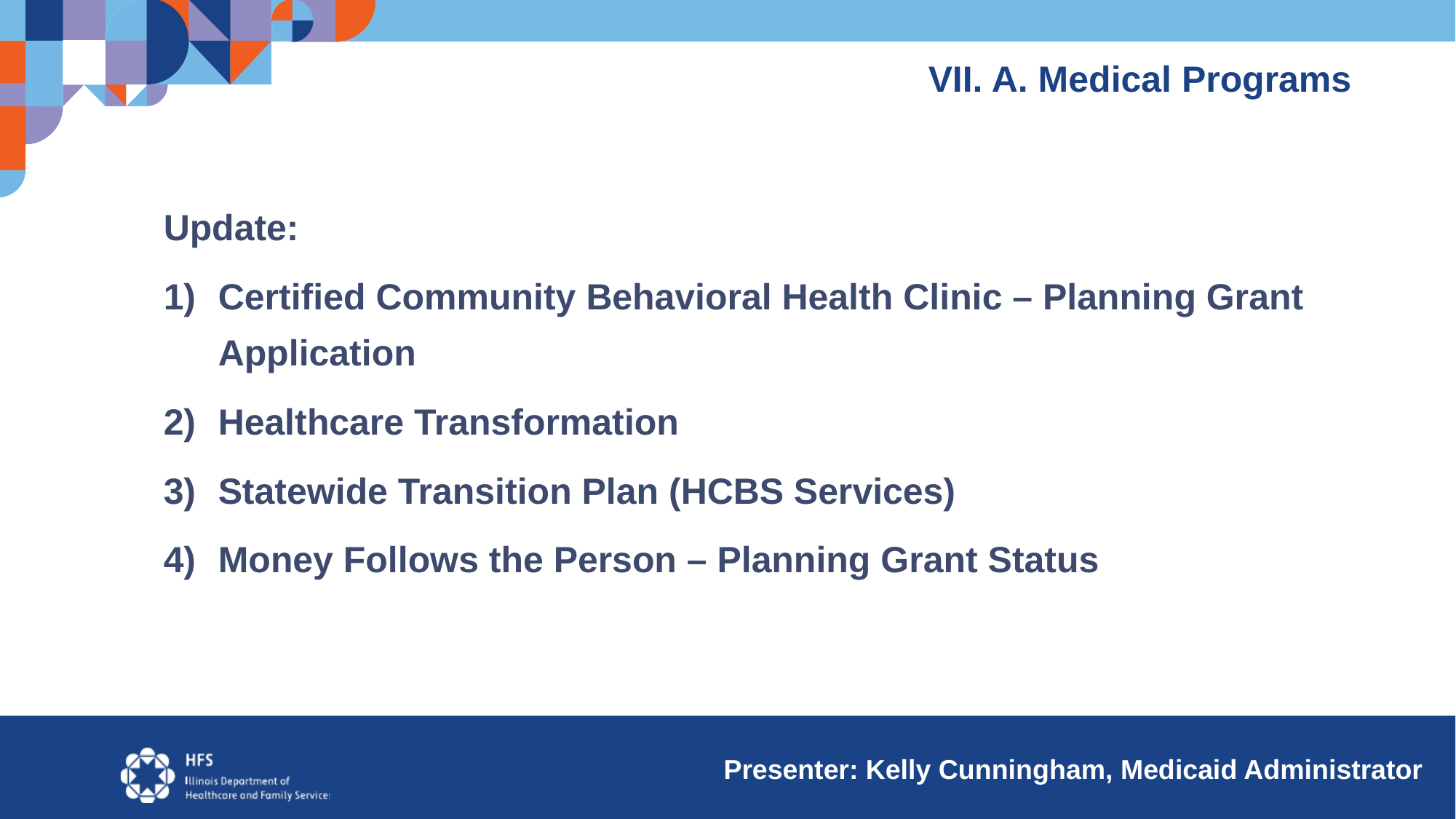

VII. A. Medical Programs
Update:
Certified Community Behavioral Health Clinic – Planning Grant Application
Healthcare Transformation
Statewide Transition Plan (HCBS Services)
Money Follows the Person – Planning Grant Status

                  Presenter: Kelly Cunningham, Medicaid Administrator